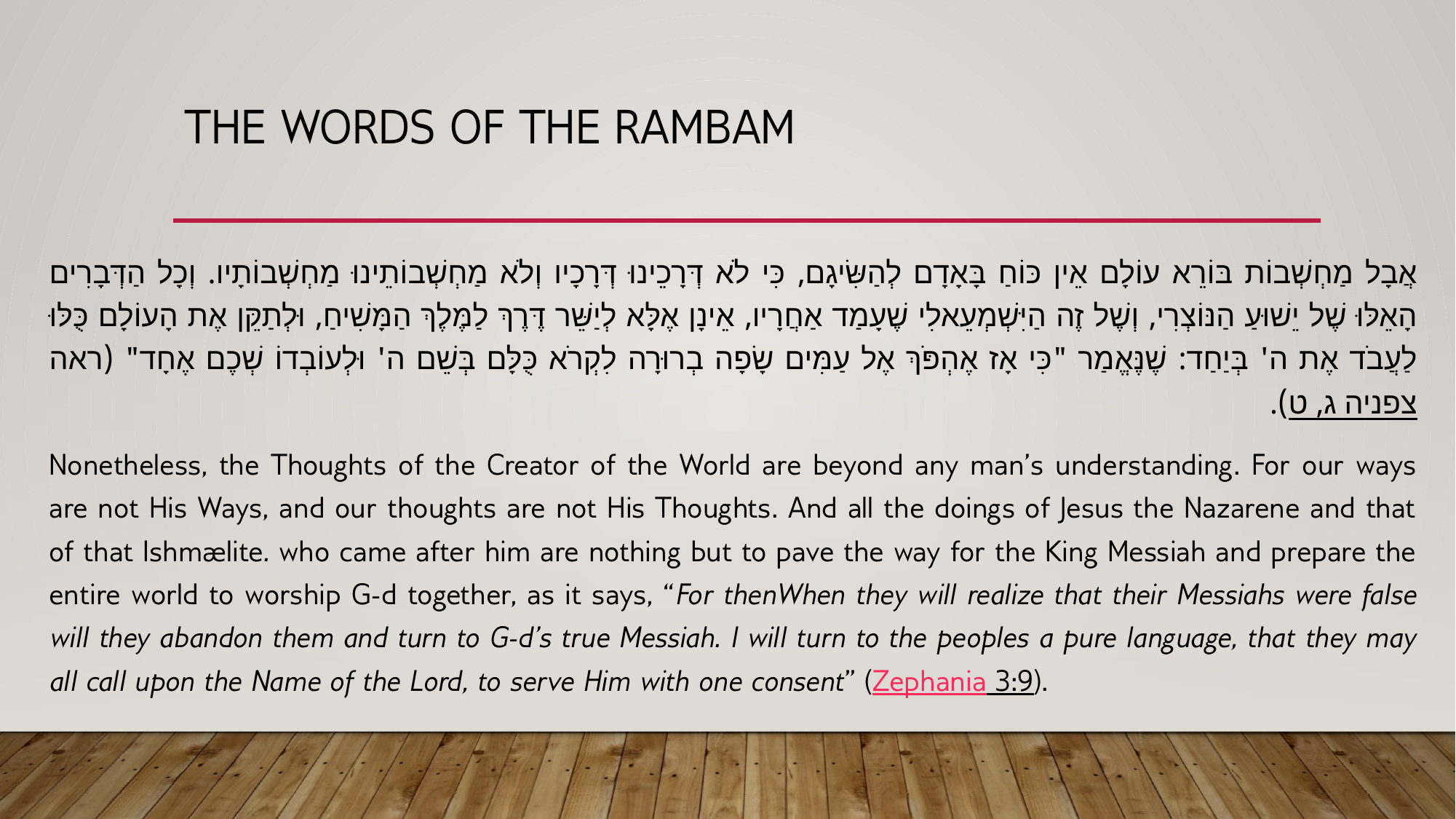

# The Words of the Rambam
אֲבָל מַחְשְׁבוֹת בּוֹרֵא עוֹלָם אֵין כּוֹחַ בָּאָדָם לְהַשִּׂיגָם, כִּי לֹא דְּרָכֵינוּ דְּרָכָיו וְלֹא מַחְשְׁבוֹתֵינוּ מַחְשְׁבוֹתָיו. וְכָל הַדְּבָרִים הָאֵלּוּ שֶׁל יֵשׁוּעַ הַנּוֹצְרִי, וְשֶׁל זֶה הַיִּשְׁמְעֵאלִי שֶׁעָמַד אַחֲרָיו, אֵינָן אֶלָּא לְיַשֵּׁר דֶּרֶךְ לַמֶּלֶךְ הַמָּשִׁיחַ, וּלְתַקֵּן אֶת הָעוֹלָם כֻּלּוּ לַעֲבֹד אֶת ה' בְּיַחַד: שֶׁנֶּאֱמַר "כִּי אָז אֶהְפֹּךְ אֶל עַמִּים שָׂפָה בְרוּרָה לִקְרֹא כֻּלָּם בְּשֵׁם ה' וּלְעוֹבְדוֹ שְׁכֶם אֶחָד" (ראה צפניה ג, ט).
Nonetheless, the Thoughts of the Creator of the World are beyond any man’s understanding. For our ways are not His Ways, and our thoughts are not His Thoughts. And all the doings of Jesus the Nazarene and that of that Ishmaelite. who came after him are nothing but to pave the way for the King Messiah and prepare the entire world to worship G-d together, as it says, “For thenWhen they will realize that their Messiahs were false will they abandon them and turn to G-d’s true Messiah. I will turn to the peoples a pure language, that they may all call upon the Name of the Lord, to serve Him with one consent” (Zephania 3:9).